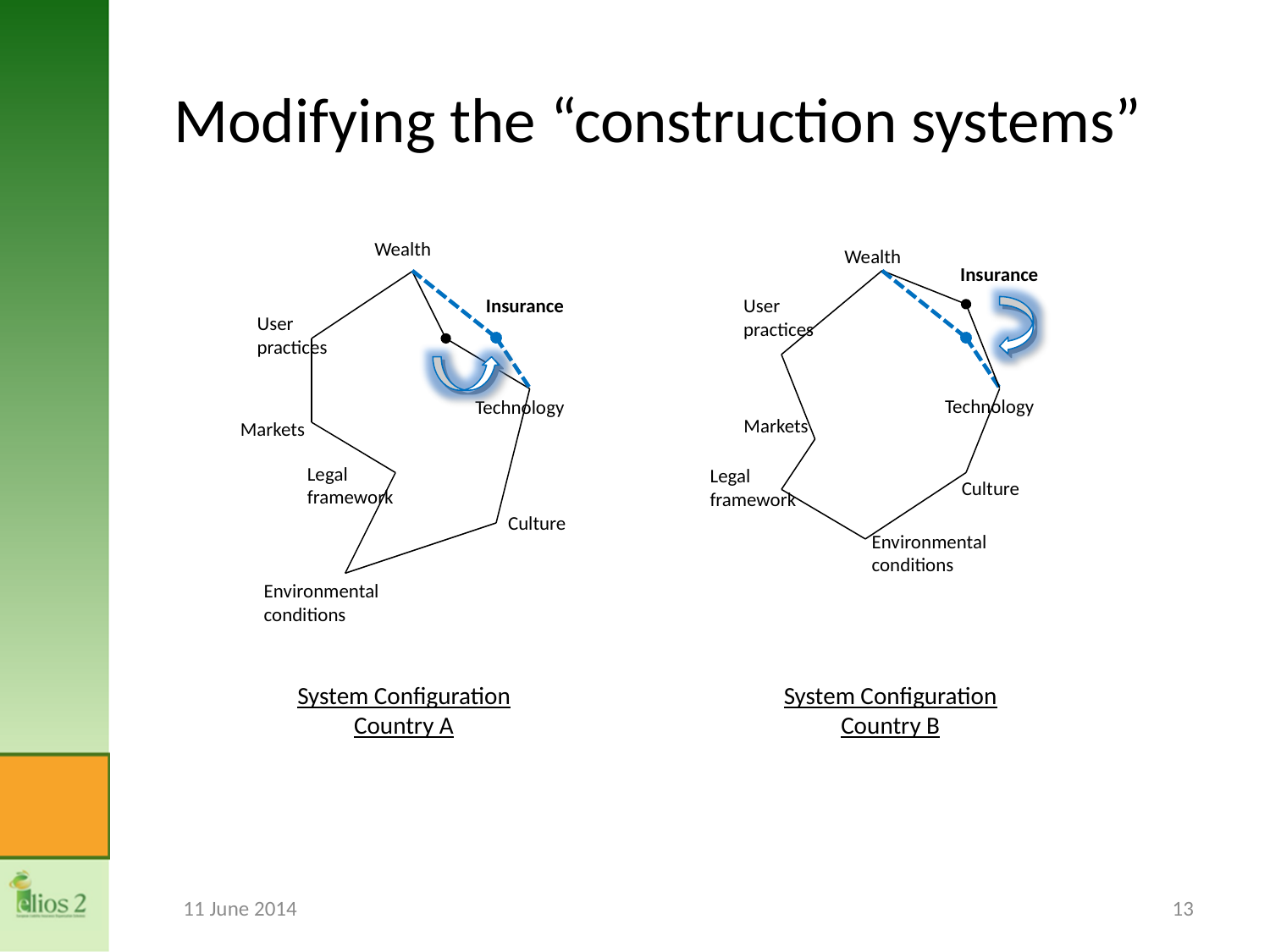

# Modifying the “construction systems”
Wealth
Wealth
Insurance
Insurance
User
practices
User
practices

Technology
Technology
Markets
Markets
Legal framework

Legal framework

Culture
Culture
Environmental conditions
Environmental conditions
System Configuration Country A
System Configuration Country B
11 June 2014
13